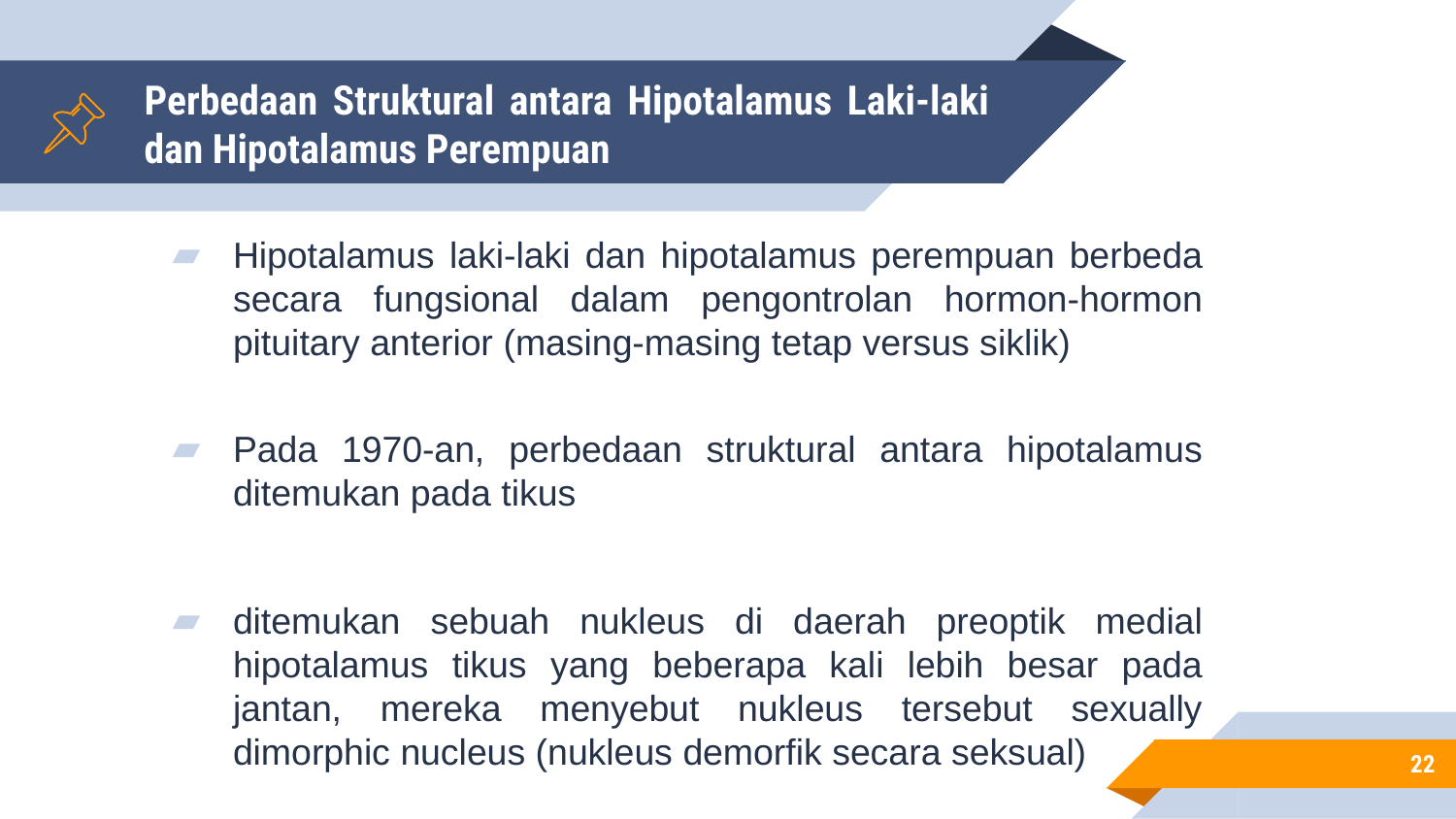

# Perbedaan Struktural antara Hipotalamus Laki-laki dan Hipotalamus Perempuan

Hipotalamus laki-laki dan hipotalamus perempuan berbeda secara fungsional dalam pengontrolan hormon-hormon pituitary anterior (masing-masing tetap versus siklik)

Pada 1970-an, perbedaan struktural antara hipotalamus ditemukan pada tikus

ditemukan sebuah nukleus di daerah preoptik medial hipotalamus tikus yang beberapa kali lebih besar pada jantan, mereka menyebut nukleus tersebut sexually dimorphic nucleus (nukleus demorfik secara seksual)
22